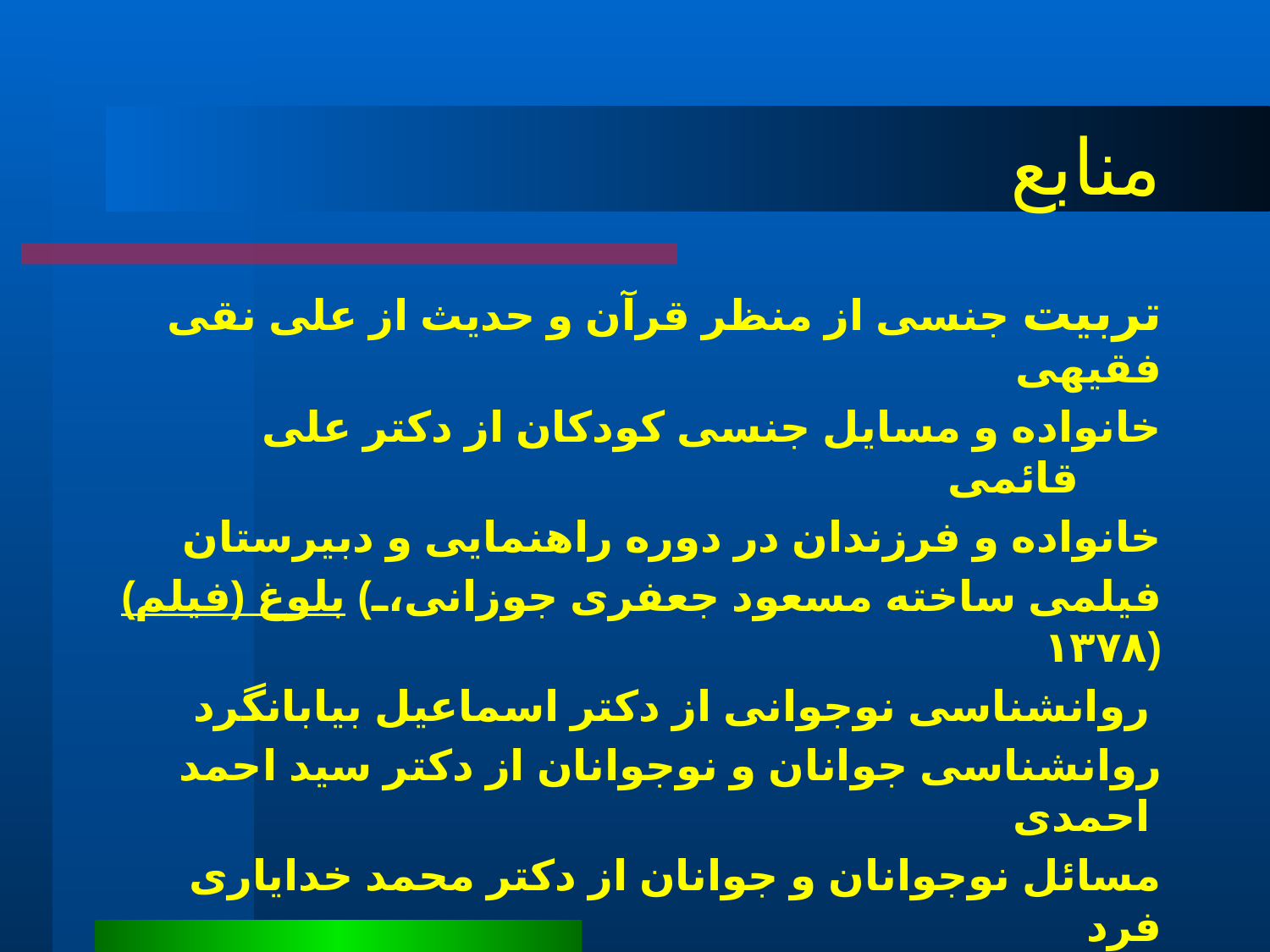

# منابع
تربیت جنسی از منظر قرآن و حدیث از علی نقی فقیهی
 خانواده و مسایل جنسی کودکان از دکتر علی قائمی
خانواده و فرزندان در دوره راهنمایی و دبیرستان
بلوغ (فیلم) (فیلمی ساخته مسعود جعفری جوزانی، ۱۳۷۸)
روانشناسی نوجوانی از دکتر اسماعیل بیابانگرد
روانشناسی جوانان و نوجوانان از دکتر سید احمد احمدی
مسائل نوجوانان و جوانان از دکتر محمد خدایاری فرد
تحلیل روابط دختر و پسر در جامعه ایران از دکتر علی اصغر احمدی
تکنولوژی و مهندسی فکر از دکتر محمد علی حقیقی
آداب دوستی و معاشرت از سید مهدی شمس